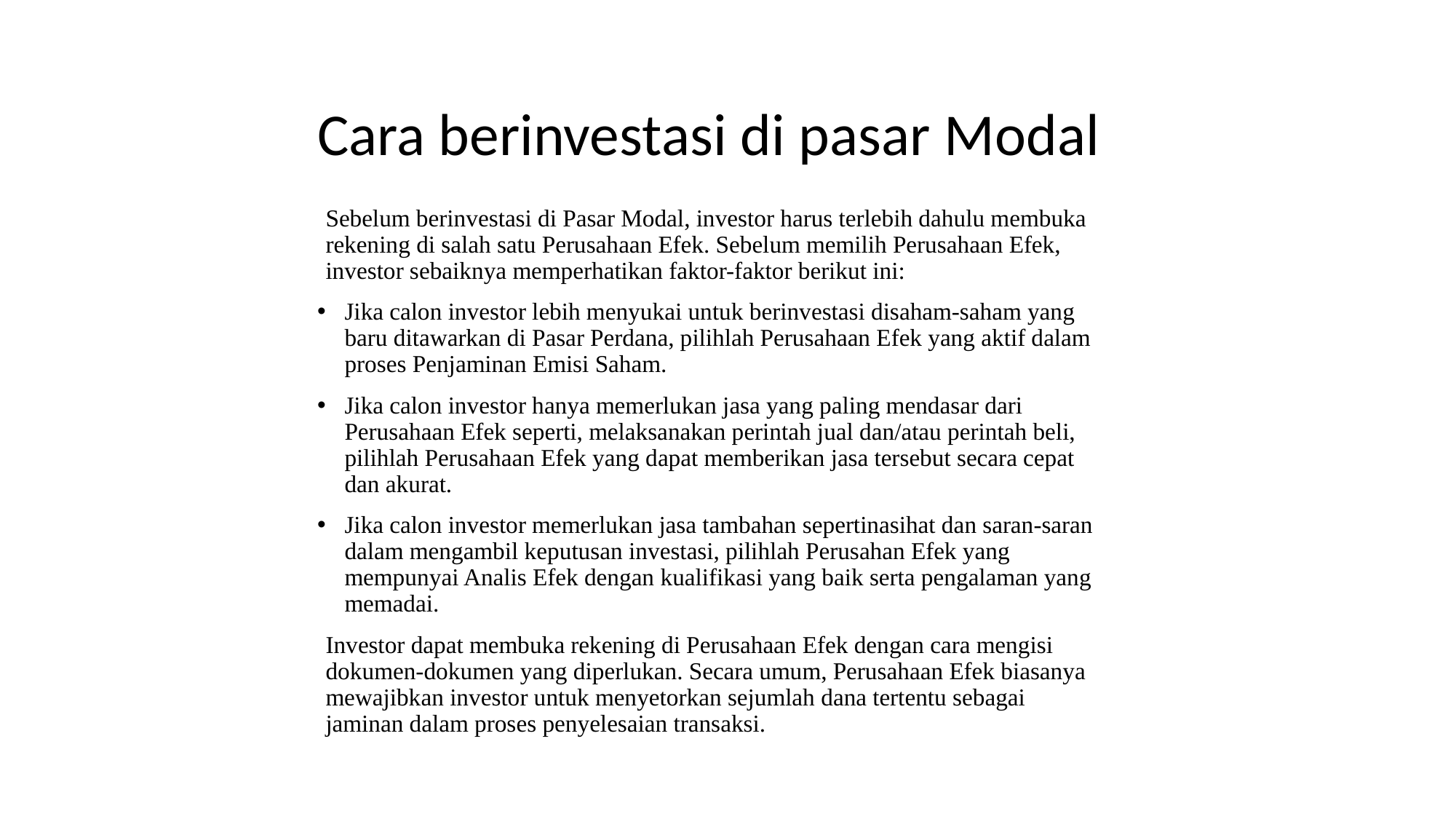

# Cara berinvestasi di pasar Modal
Sebelum berinvestasi di Pasar Modal, investor harus terlebih dahulu membuka rekening di salah satu Perusahaan Efek. Sebelum memilih Perusahaan Efek, investor sebaiknya memperhatikan faktor-faktor berikut ini:
Jika calon investor lebih menyukai untuk berinvestasi disaham-saham yang baru ditawarkan di Pasar Perdana, pilihlah Perusahaan Efek yang aktif dalam proses Penjaminan Emisi Saham.
Jika calon investor hanya memerlukan jasa yang paling mendasar dari Perusahaan Efek seperti, melaksanakan perintah jual dan/atau perintah beli, pilihlah Perusahaan Efek yang dapat memberikan jasa tersebut secara cepat dan akurat.
Jika calon investor memerlukan jasa tambahan sepertinasihat dan saran-saran dalam mengambil keputusan investasi, pilihlah Perusahan Efek yang mempunyai Analis Efek dengan kualifikasi yang baik serta pengalaman yang memadai.
Investor dapat membuka rekening di Perusahaan Efek dengan cara mengisi dokumen-dokumen yang diperlukan. Secara umum, Perusahaan Efek biasanya mewajibkan investor untuk menyetorkan sejumlah dana tertentu sebagai jaminan dalam proses penyelesaian transaksi.